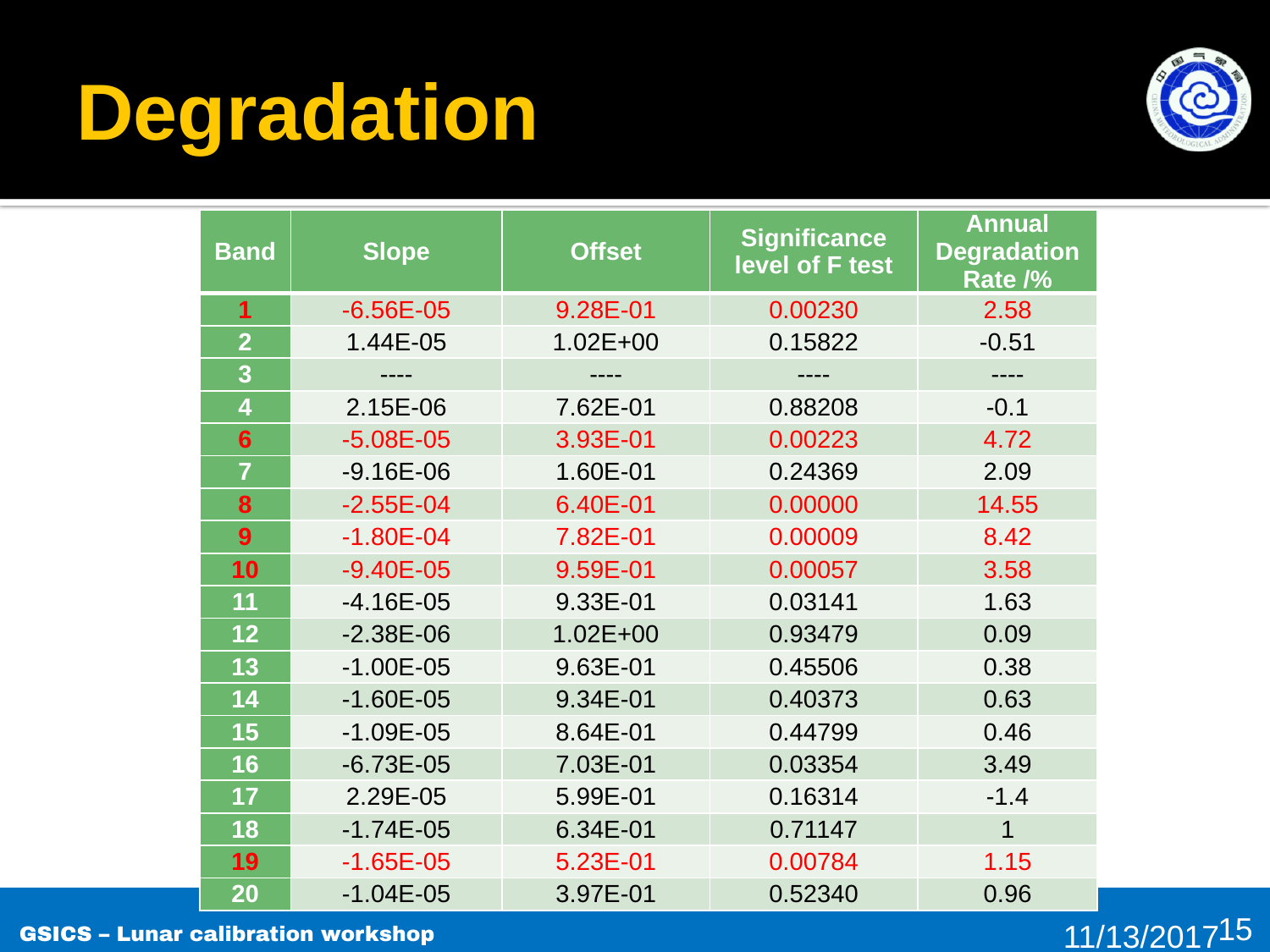

# Degradation
| Band | Slope | Offset | Significance level of F test | Annual Degradation Rate /% |
| --- | --- | --- | --- | --- |
| 1 | -6.56E-05 | 9.28E-01 | 0.00230 | 2.58 |
| 2 | 1.44E-05 | 1.02E+00 | 0.15822 | -0.51 |
| 3 | ---- | ---- | ---- | ---- |
| 4 | 2.15E-06 | 7.62E-01 | 0.88208 | -0.1 |
| 6 | -5.08E-05 | 3.93E-01 | 0.00223 | 4.72 |
| 7 | -9.16E-06 | 1.60E-01 | 0.24369 | 2.09 |
| 8 | -2.55E-04 | 6.40E-01 | 0.00000 | 14.55 |
| 9 | -1.80E-04 | 7.82E-01 | 0.00009 | 8.42 |
| 10 | -9.40E-05 | 9.59E-01 | 0.00057 | 3.58 |
| 11 | -4.16E-05 | 9.33E-01 | 0.03141 | 1.63 |
| 12 | -2.38E-06 | 1.02E+00 | 0.93479 | 0.09 |
| 13 | -1.00E-05 | 9.63E-01 | 0.45506 | 0.38 |
| 14 | -1.60E-05 | 9.34E-01 | 0.40373 | 0.63 |
| 15 | -1.09E-05 | 8.64E-01 | 0.44799 | 0.46 |
| 16 | -6.73E-05 | 7.03E-01 | 0.03354 | 3.49 |
| 17 | 2.29E-05 | 5.99E-01 | 0.16314 | -1.4 |
| 18 | -1.74E-05 | 6.34E-01 | 0.71147 | 1 |
| 19 | -1.65E-05 | 5.23E-01 | 0.00784 | 1.15 |
| 20 | -1.04E-05 | 3.97E-01 | 0.52340 | 0.96 |